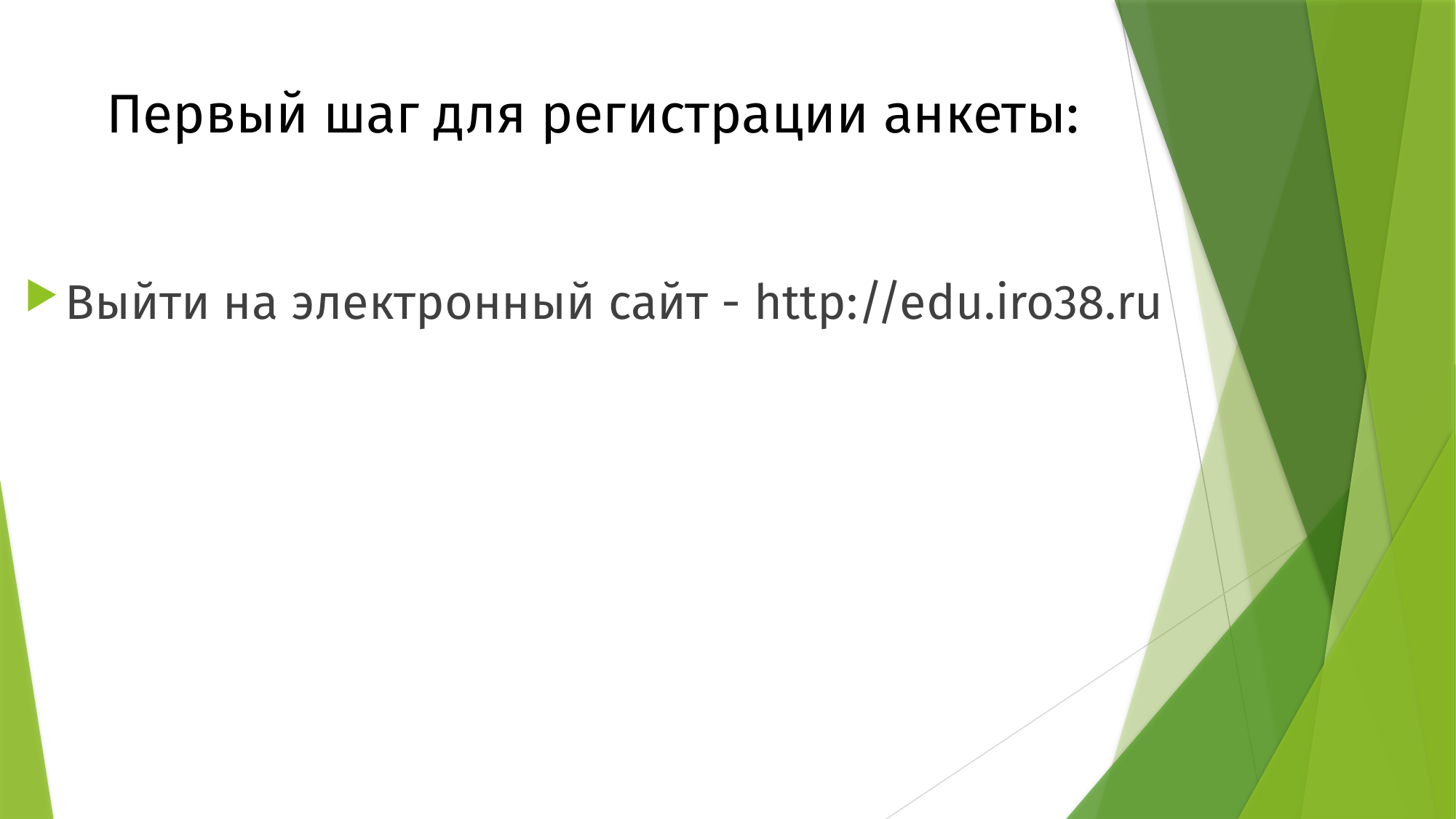

# Первый шаг для регистрации анкеты:
Выйти на электронный сайт - http://edu.iro38.ru